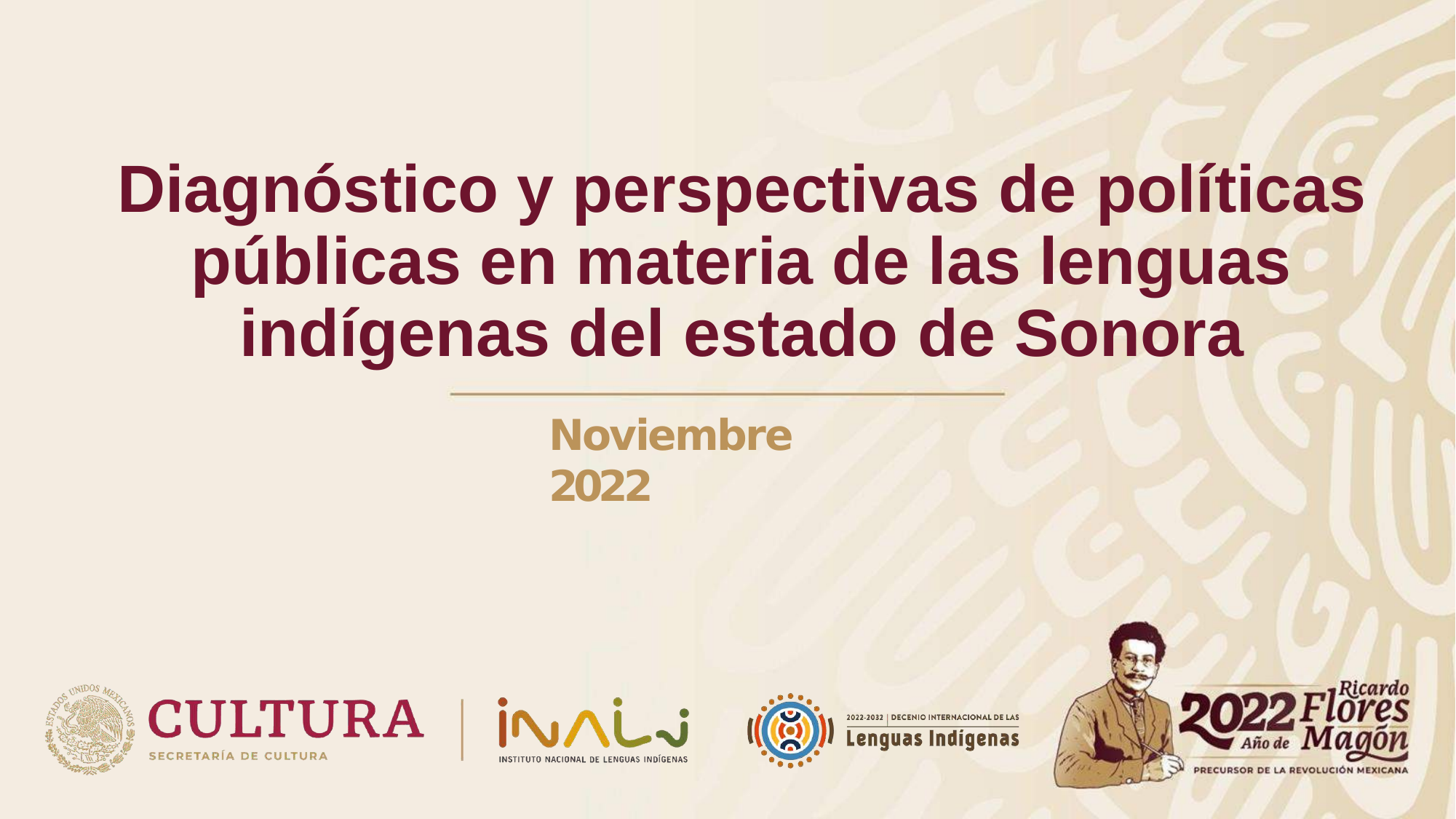

Diagnóstico y perspectivas de políticas  públicas en materia de las lenguas  indígenas del estado de Sonora
Noviembre 2022